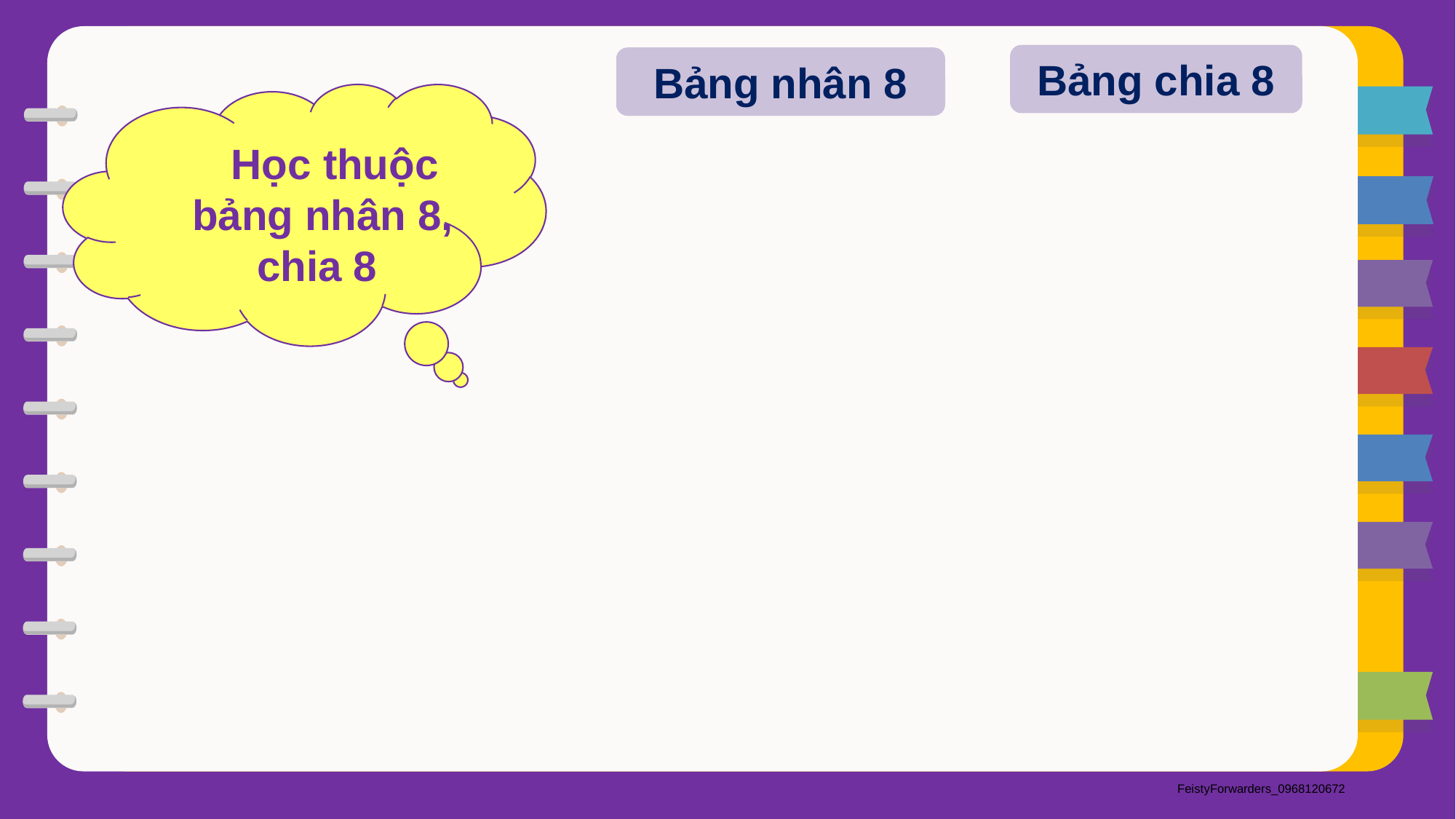

Bảng chia 8
Bảng nhân 8

   Học thuộc
 bảng nhân 8, chia 8